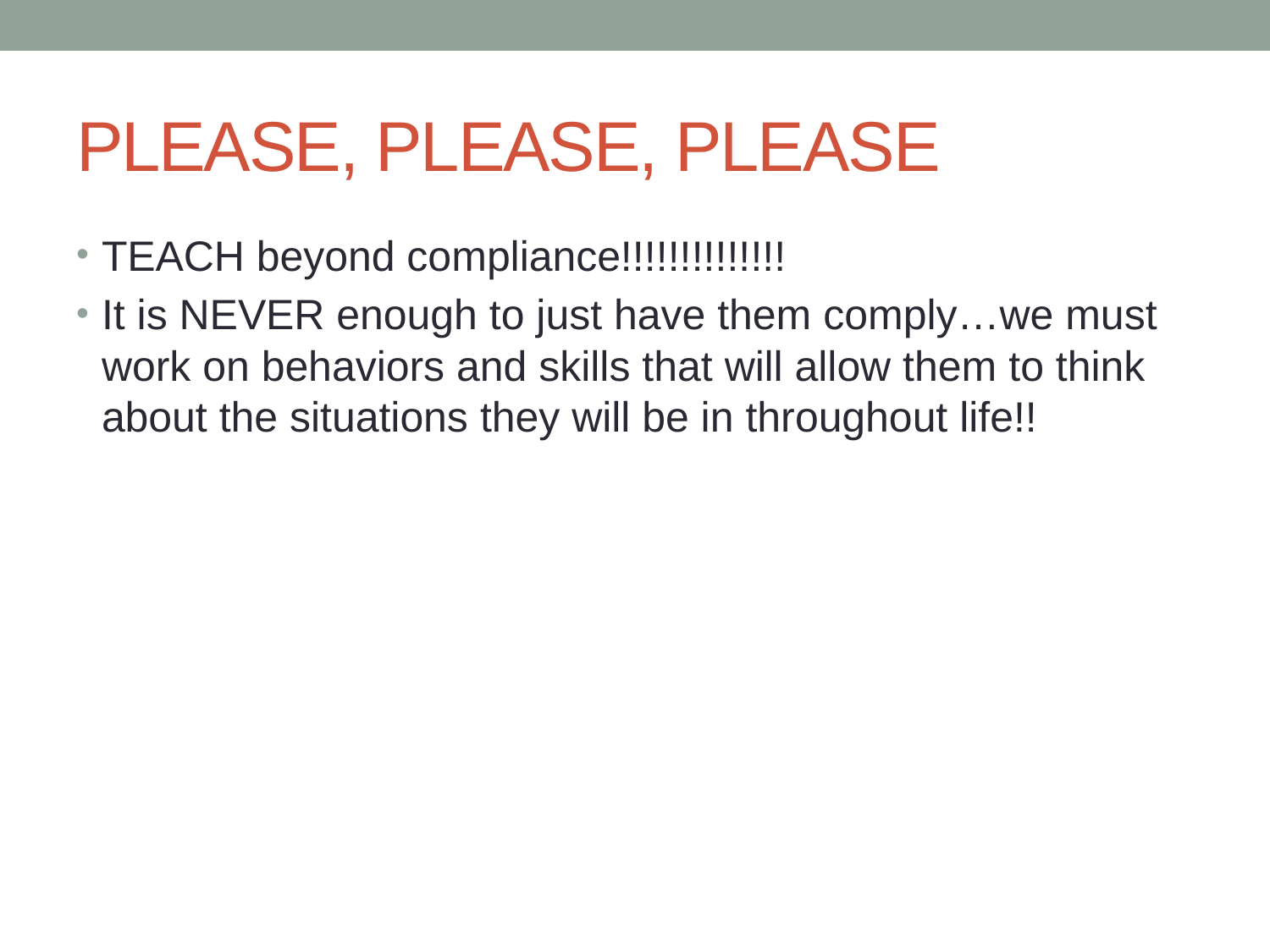

# PLEASE, PLEASE, PLEASE
TEACH beyond compliance!!!!!!!!!!!!!!
It is NEVER enough to just have them comply…we must work on behaviors and skills that will allow them to think about the situations they will be in throughout life!!